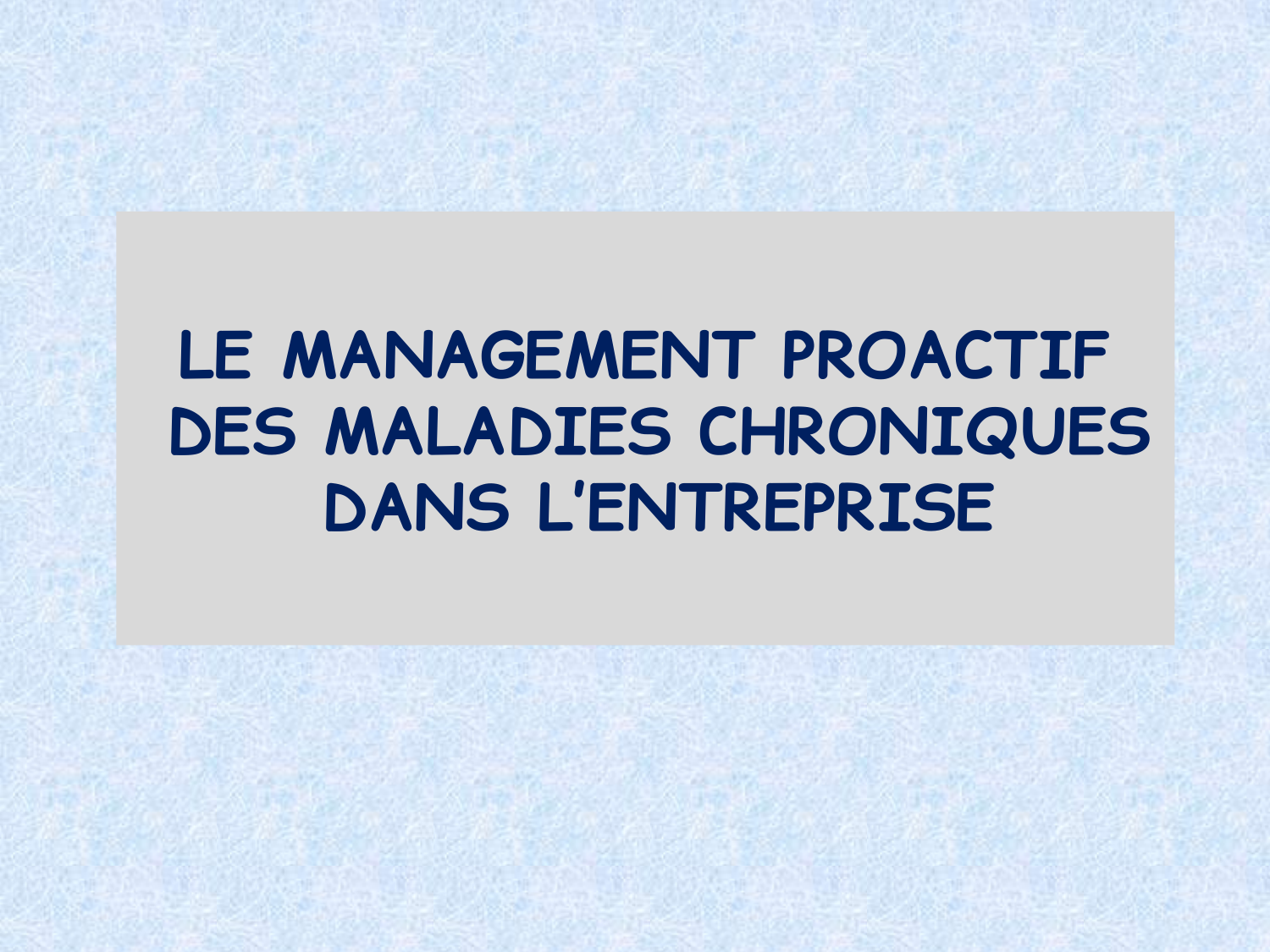

# LE MANAGEMENT PROACTIF DES MALADIES CHRONIQUES DANS L’ENTREPRISE